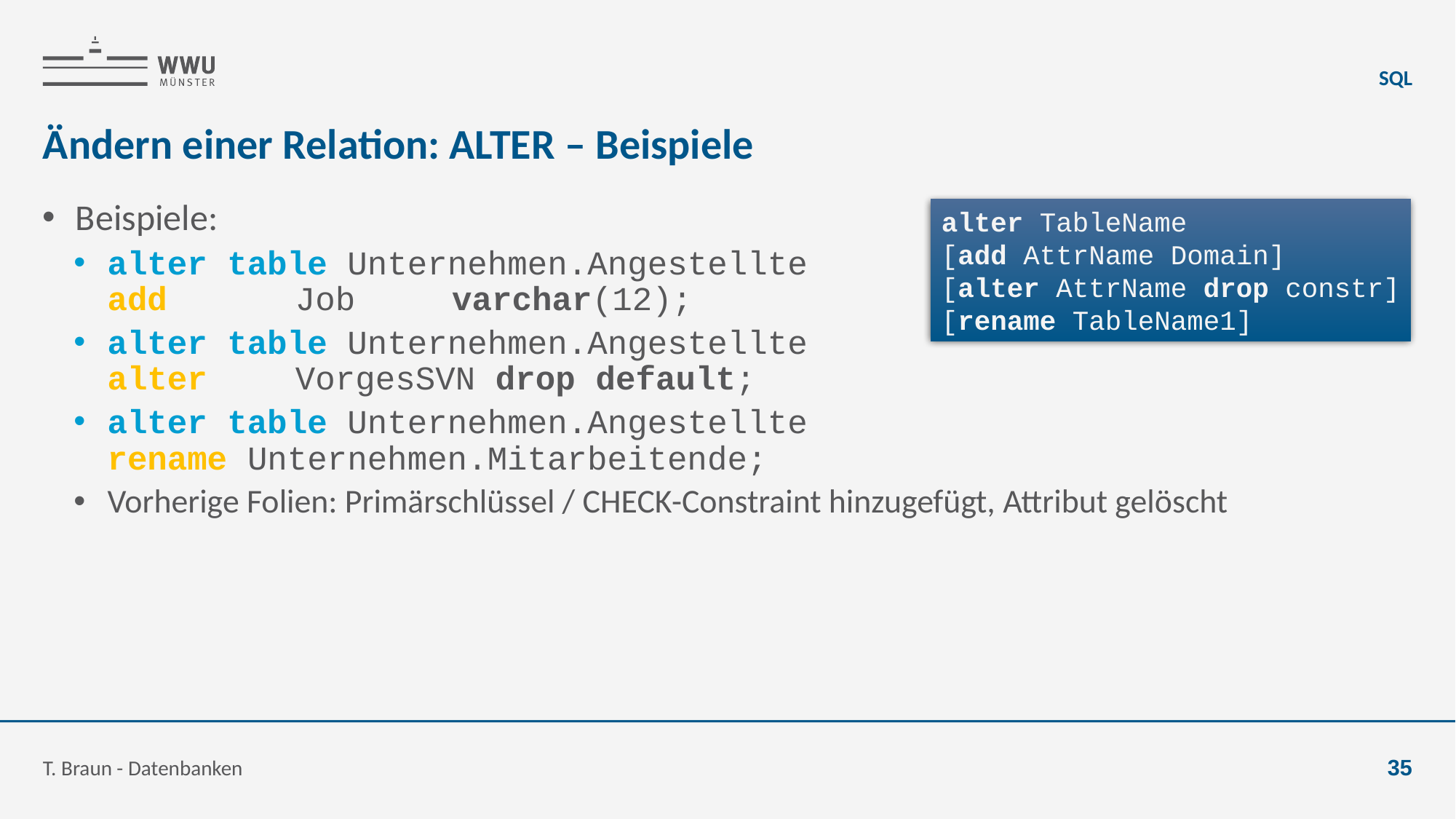

SQL
# Ändern einer Relation: ALTER – Beispiele
Beispiele:
alter table Unternehmen.Angestellte
add	 Job	varchar(12);
alter table Unternehmen.Angestellte
alter	 VorgesSVN drop default;
alter table Unternehmen.Angestellte
rename Unternehmen.Mitarbeitende;
Vorherige Folien: Primärschlüssel / CHECK-Constraint hinzugefügt, Attribut gelöscht

alter TableName
[add AttrName Domain]
[alter AttrName drop constr]
[rename TableName1]
T. Braun - Datenbanken
35